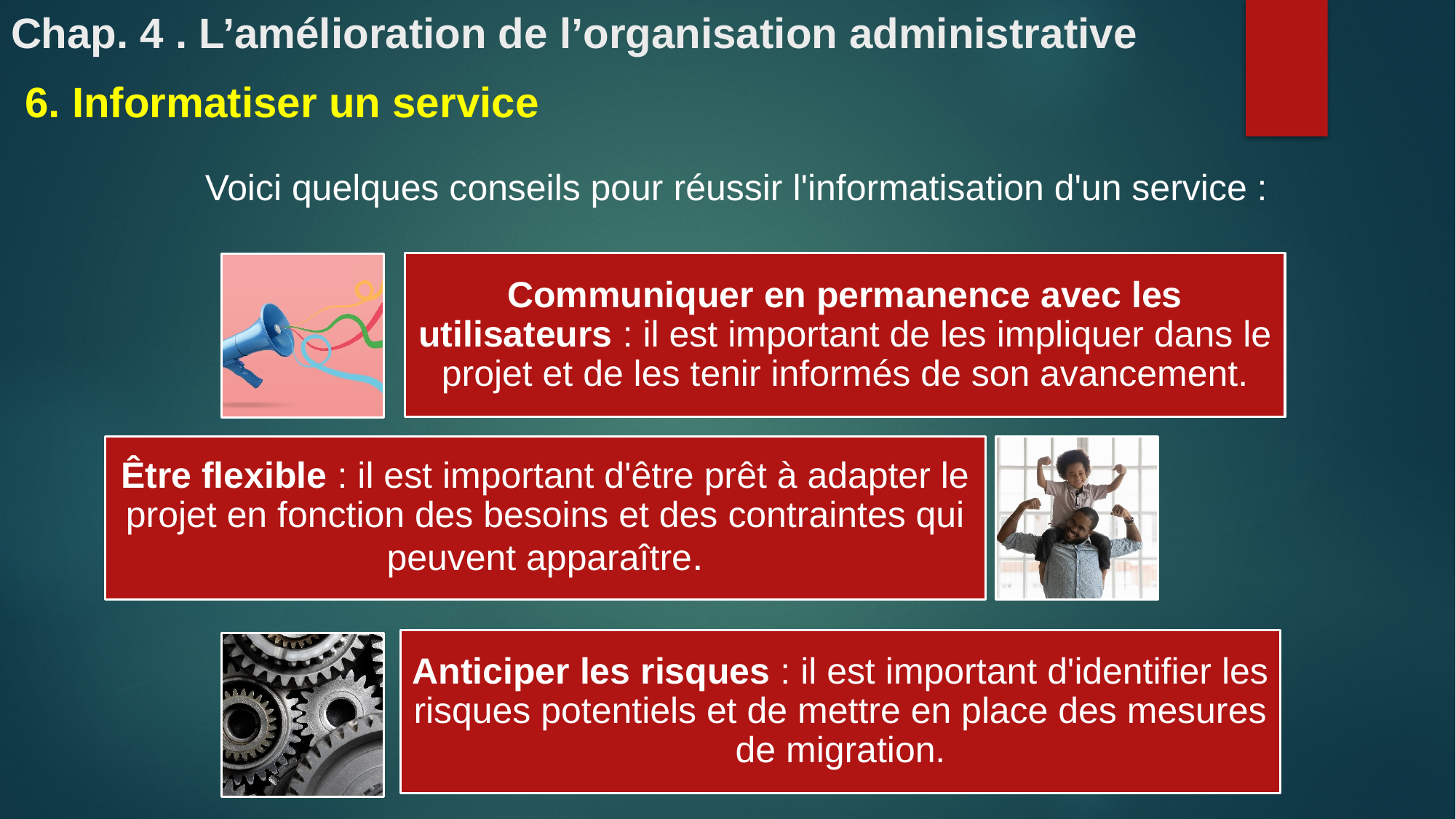

Chap. 4 . L’amélioration de l’organisation administrative
6. Informatiser un service

Voici quelques conseils pour réussir l'informatisation d'un service :

Communiquer en permanence avec les utilisateurs : il est important de les impliquer dans le projet et de les tenir informés de son avancement.
Être flexible : il est important d'être prêt à adapter le projet en fonction des besoins et des contraintes qui peuvent apparaître.
Anticiper les risques : il est important d'identifier les risques potentiels et de mettre en place des mesures de migration.